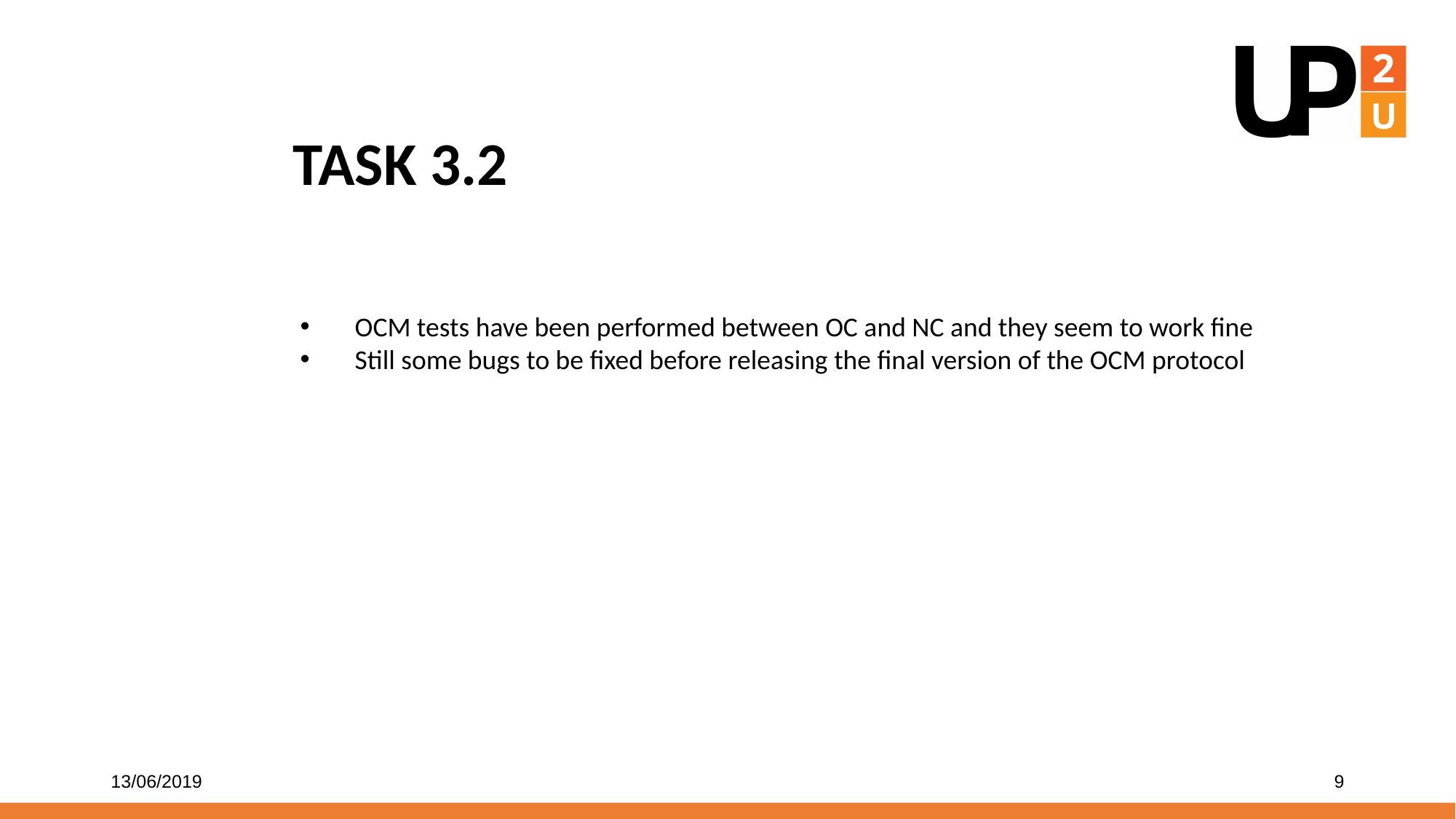

TASK 3.2

OCM tests have been performed between OC and NC and they seem to work fine
Still some bugs to be fixed before releasing the final version of the OCM protocol
13/06/2019

9